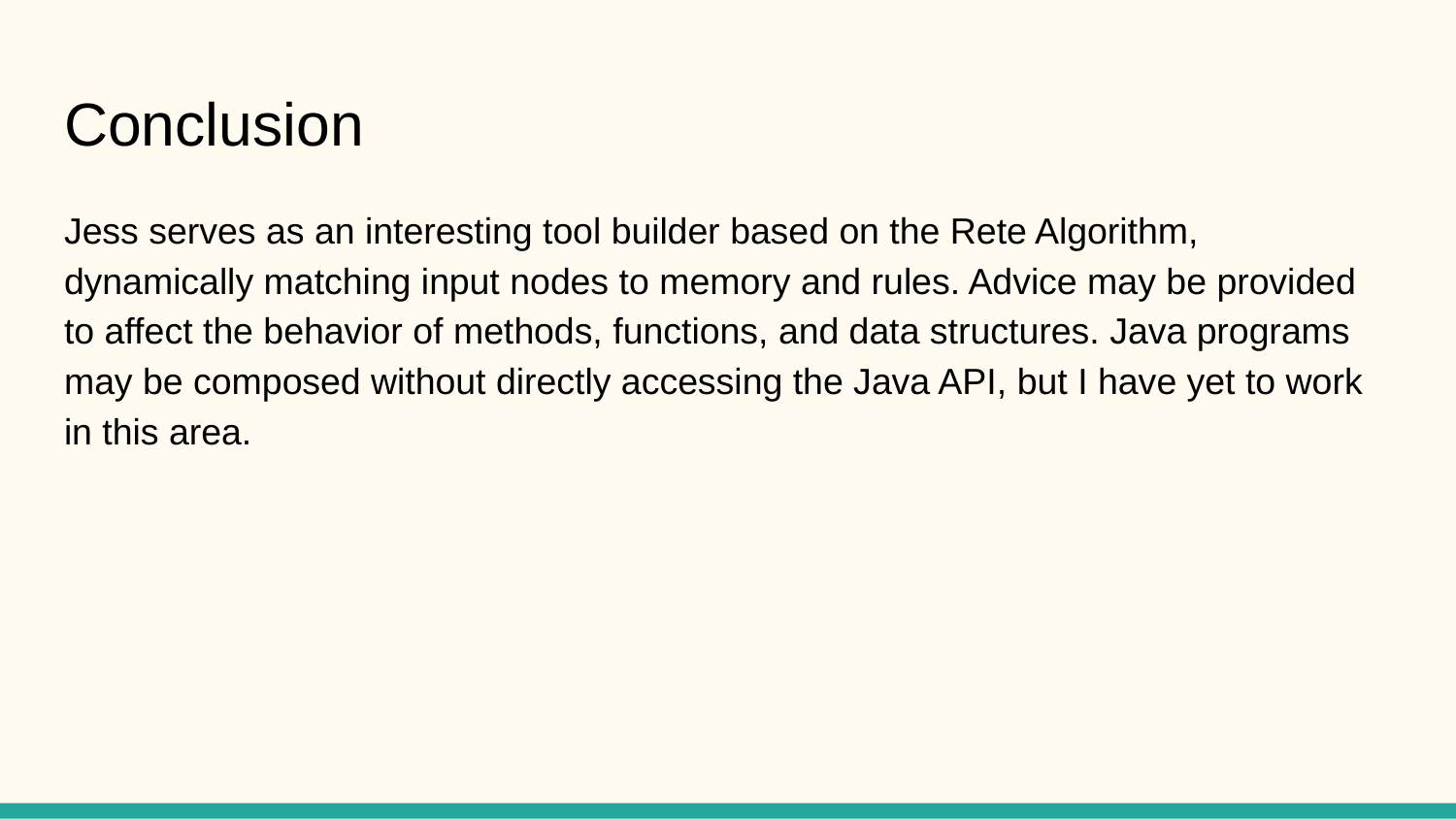

# Conclusion
Jess serves as an interesting tool builder based on the Rete Algorithm, dynamically matching input nodes to memory and rules. Advice may be provided to affect the behavior of methods, functions, and data structures. Java programs may be composed without directly accessing the Java API, but I have yet to work in this area.